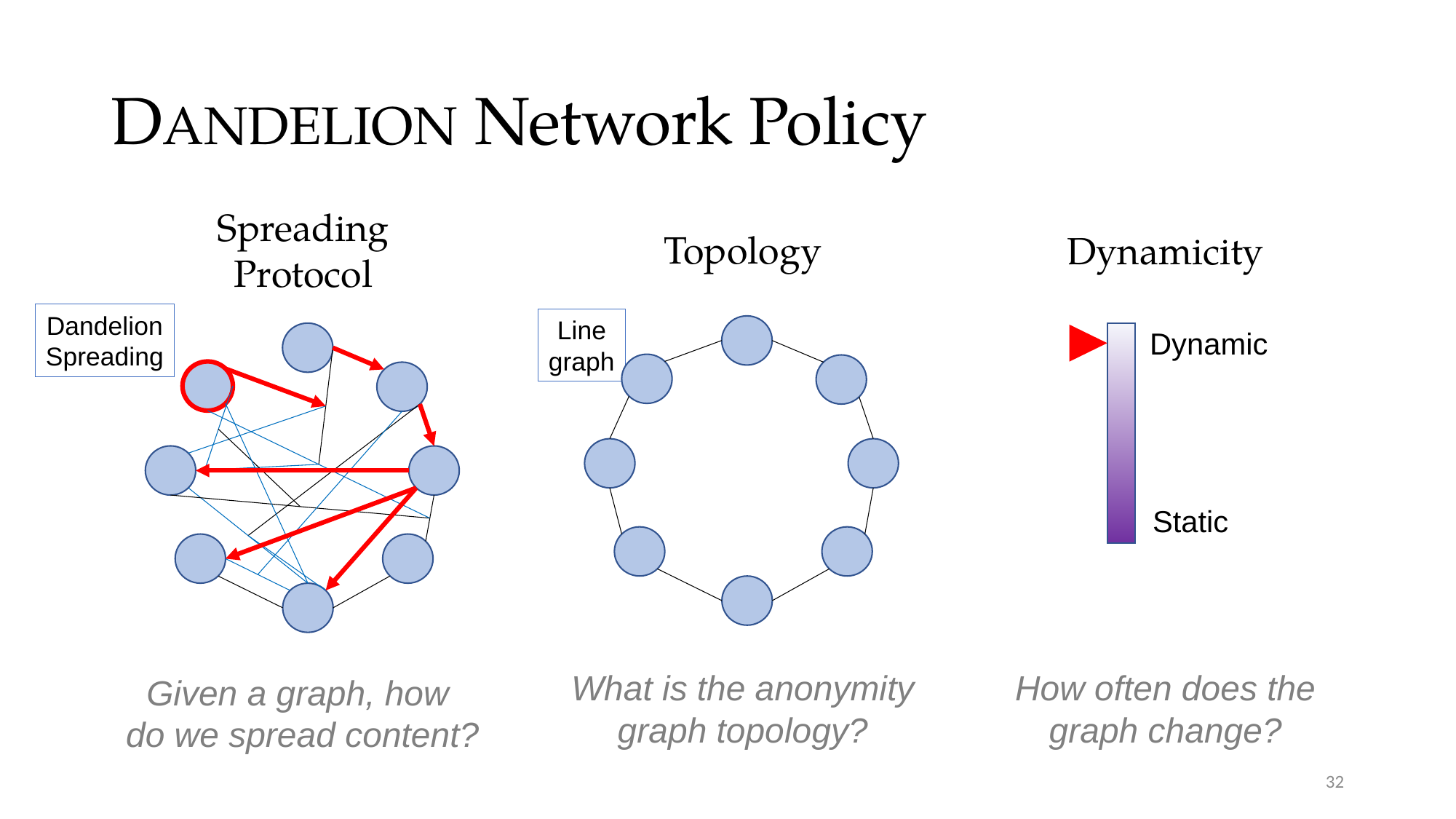

# DANDELION Network Policy
Spreading
Protocol
Topology
Dynamicity
Dandelion
Spreading
Line
graph

Dynamic

Static

What is the anonymity
graph topology?
How often does the
graph change?
Given a graph, how
do we spread content?
32